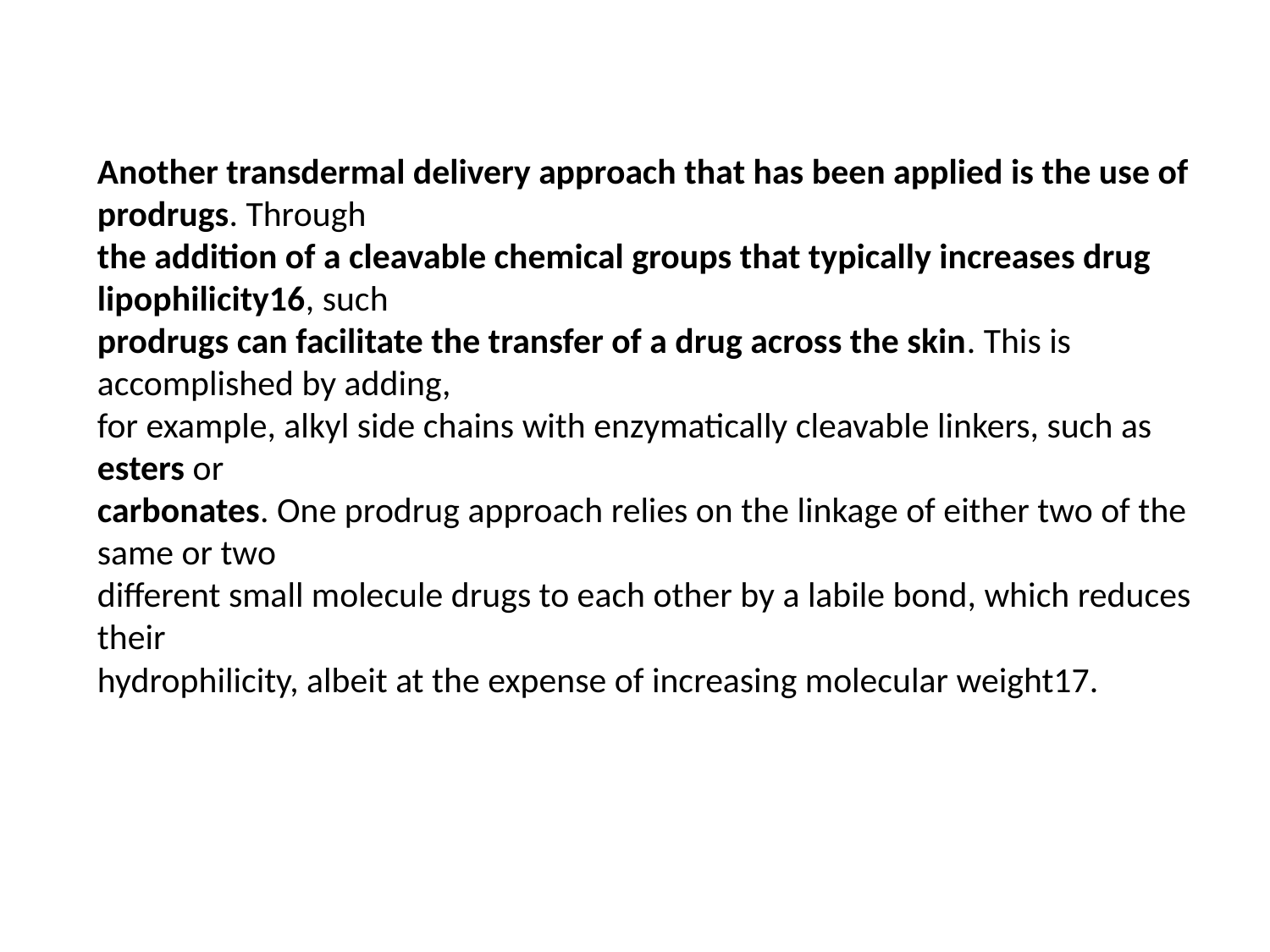

Another transdermal delivery approach that has been applied is the use of prodrugs. Through
the addition of a cleavable chemical groups that typically increases drug lipophilicity16, such
prodrugs can facilitate the transfer of a drug across the skin. This is accomplished by adding,
for example, alkyl side chains with enzymatically cleavable linkers, such as esters or
carbonates. One prodrug approach relies on the linkage of either two of the same or two
different small molecule drugs to each other by a labile bond, which reduces their
hydrophilicity, albeit at the expense of increasing molecular weight17.